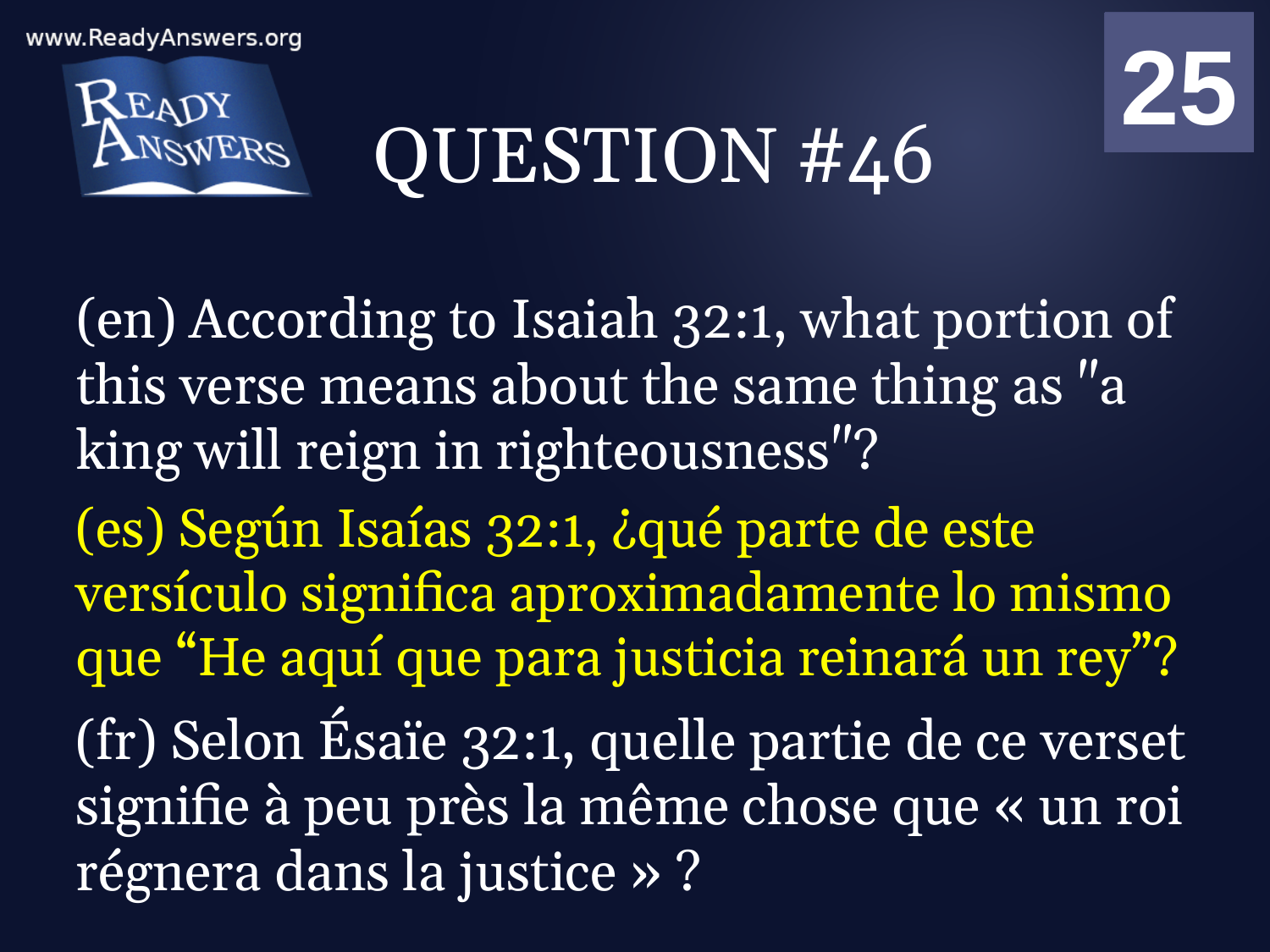

01
02
03
04
05
06
07
08
09
10
11
12
13
14
15
16
17
18
19
20
21
22
23
24
25
00
# QUESTION #46
(en) According to Isaiah 32:1, what portion of this verse means about the same thing as "a king will reign in righteousness"?
(es) Según Isaías 32:1, ¿qué parte de este versículo significa aproximadamente lo mismo que “He aquí que para justicia reinará un rey”?
(fr) Selon Ésaïe 32:1, quelle partie de ce verset signifie à peu près la même chose que « un roi régnera dans la justice » ?